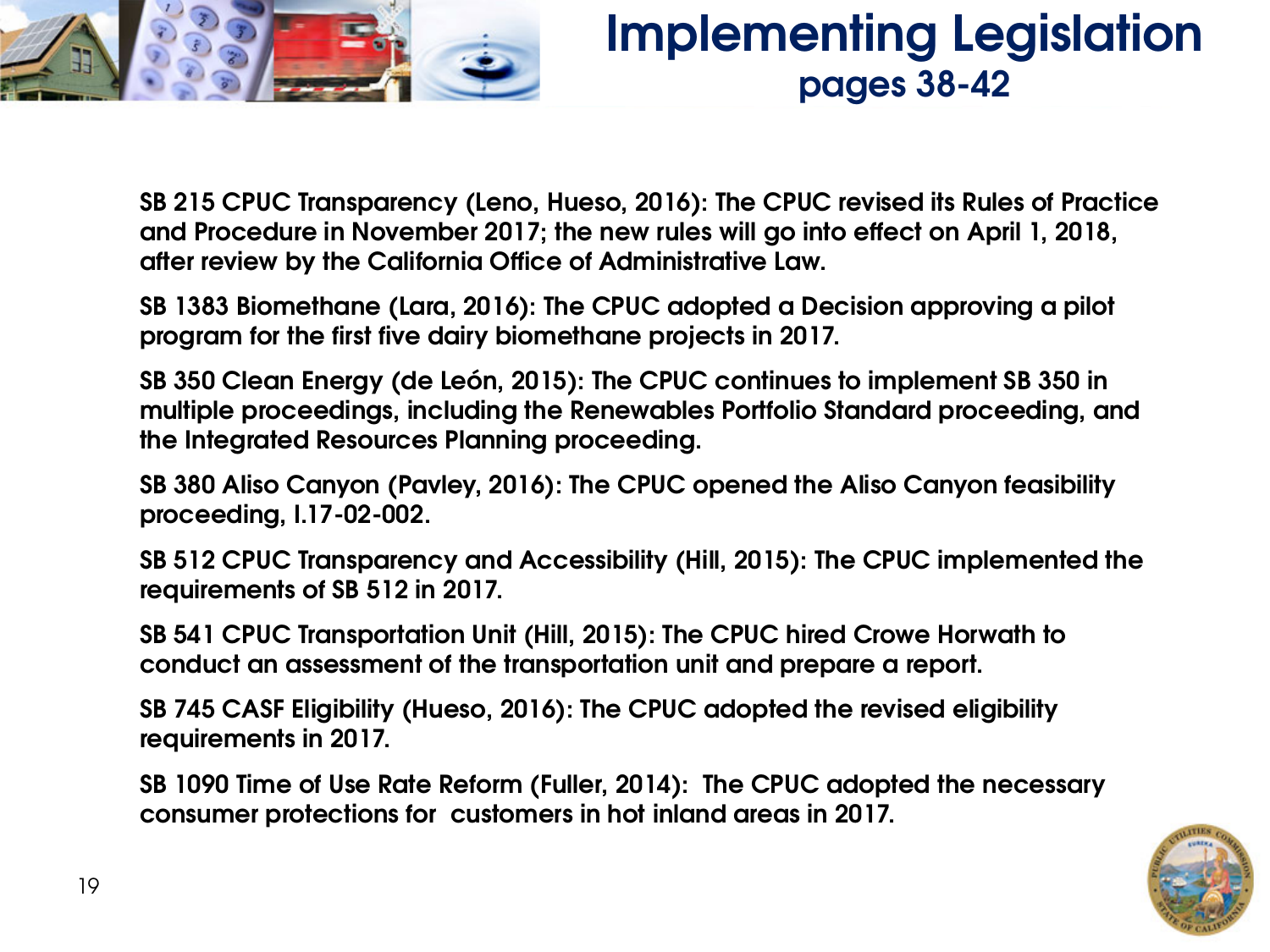

# Implementing Legislation pages 38-42
SB 215 CPUC Transparency (Leno, Hueso, 2016): The CPUC revised its Rules of Practice and Procedure in November 2017; the new rules will go into effect on April 1, 2018, after review by the California Office of Administrative Law.
SB 1383 Biomethane (Lara, 2016): The CPUC adopted a Decision approving a pilot program for the first five dairy biomethane projects in 2017.
SB 350 Clean Energy (de León, 2015): The CPUC continues to implement SB 350 in multiple proceedings, including the Renewables Portfolio Standard proceeding, and the Integrated Resources Planning proceeding.
SB 380 Aliso Canyon (Pavley, 2016): The CPUC opened the Aliso Canyon feasibility proceeding, I.17-02-002.
SB 512 CPUC Transparency and Accessibility (Hill, 2015): The CPUC implemented the requirements of SB 512 in 2017.
SB 541 CPUC Transportation Unit (Hill, 2015): The CPUC hired Crowe Horwath to conduct an assessment of the transportation unit and prepare a report.
SB 745 CASF Eligibility (Hueso, 2016): The CPUC adopted the revised eligibility requirements in 2017.
SB 1090 Time of Use Rate Reform (Fuller, 2014):  The CPUC adopted the necessary consumer protections for  customers in hot inland areas in 2017.

19